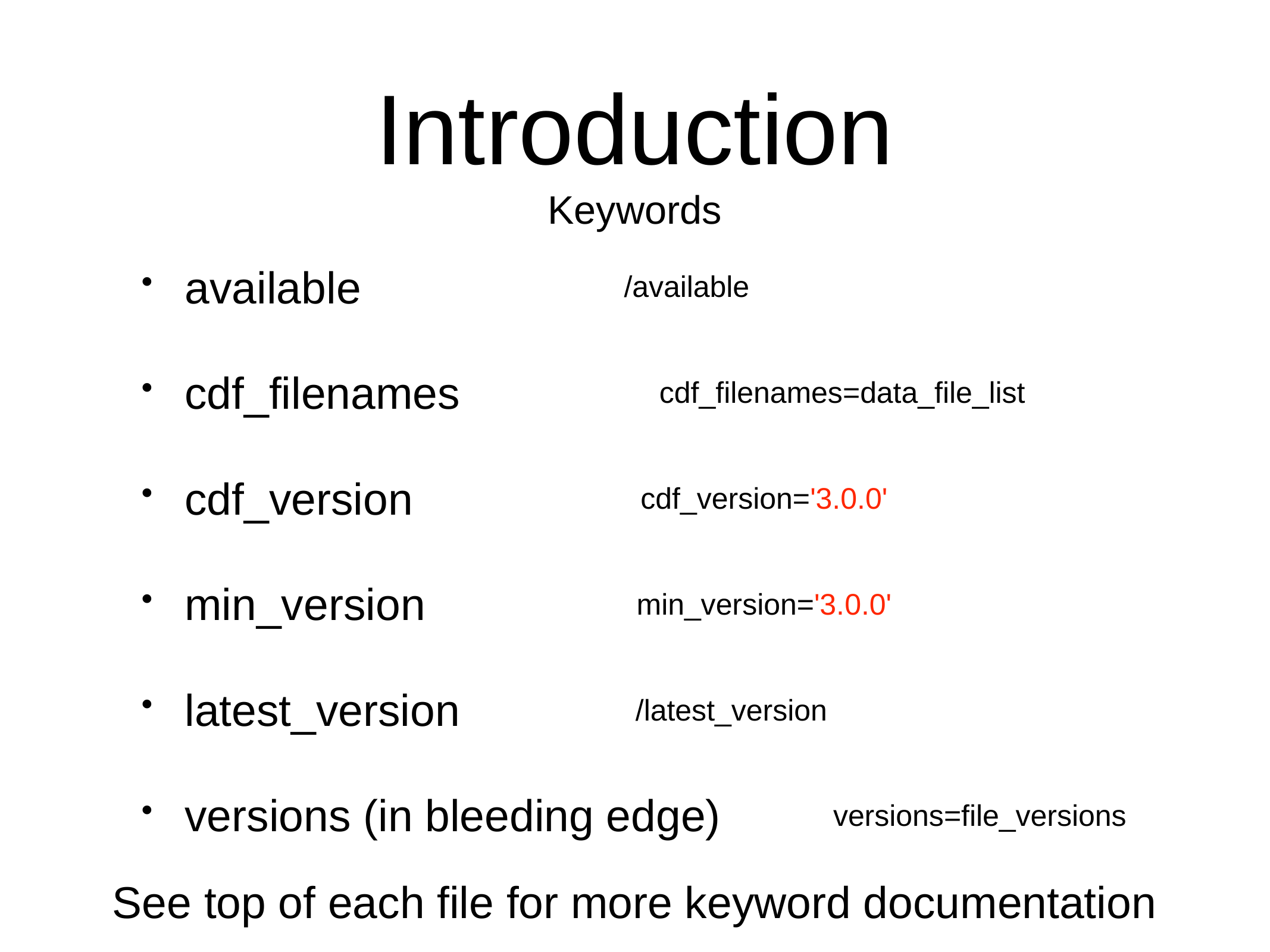

# Introduction
Keywords
available
cdf_filenames
cdf_version
min_version
latest_version
versions (in bleeding edge)
/available
cdf_filenames=data_file_list
cdf_version='3.0.0'
min_version='3.0.0'
/latest_version
versions=file_versions
See top of each file for more keyword documentation